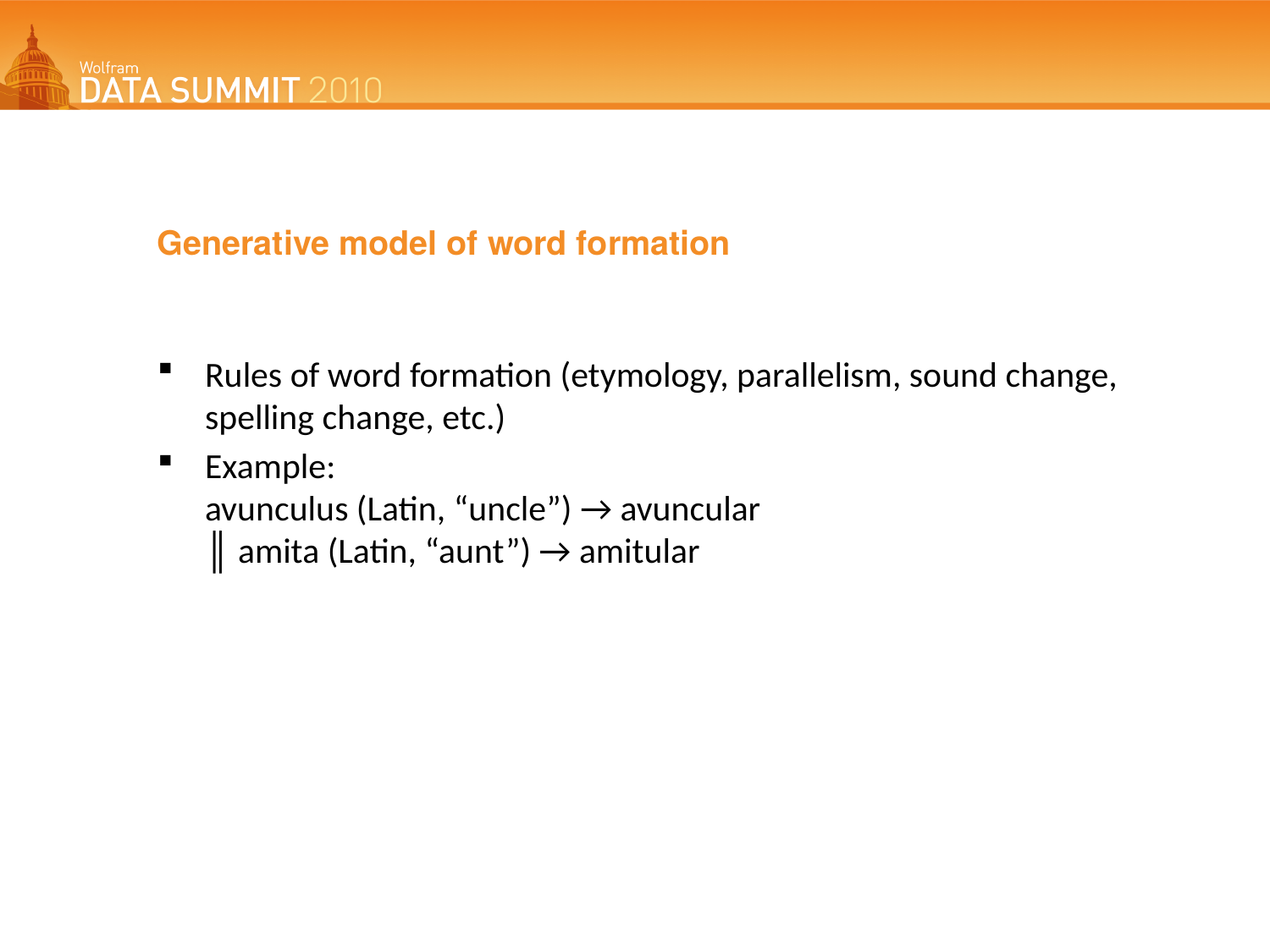

# Generative model of word formation
Rules of word formation (etymology, parallelism, sound change, spelling change, etc.)
Example:
avunculus (Latin, “uncle”) → avuncular
║ amita (Latin, “aunt”) → amitular